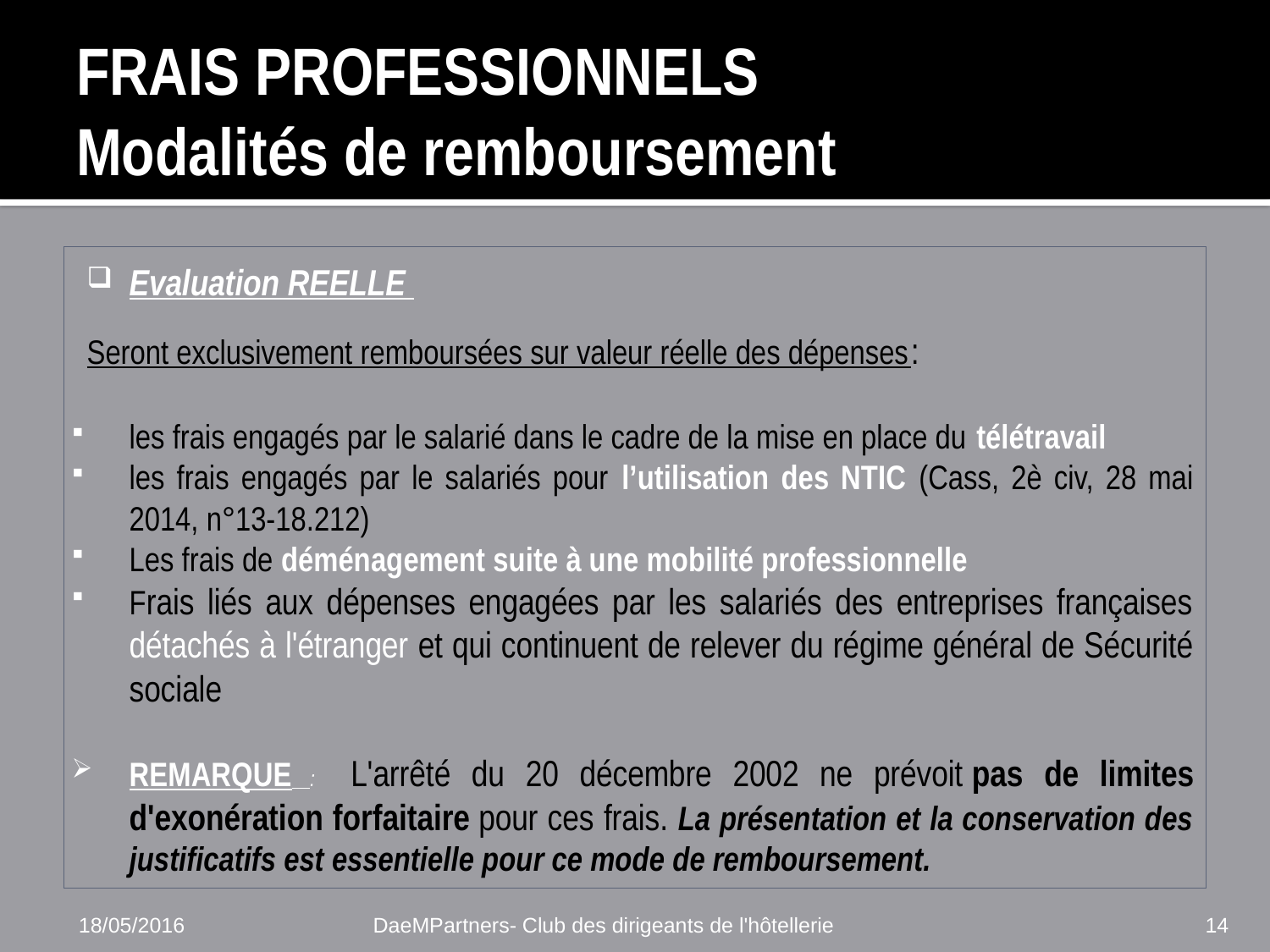

# FRAIS PROFESSIONNELS Modalités de remboursement
Evaluation REELLE

Seront exclusivement remboursées sur valeur réelle des dépenses:

les frais engagés par le salarié dans le cadre de la mise en place du télétravail
les frais engagés par le salariés pour l’utilisation des NTIC (Cass, 2è civ, 28 mai 2014, n°13-18.212)
Les frais de déménagement suite à une mobilité professionnelle
Frais liés aux dépenses engagées par les salariés des entreprises françaises détachés à l'étranger et qui continuent de relever du régime général de Sécurité sociale

REMARQUE :  L'arrêté du 20 décembre 2002 ne prévoit pas de limites d'exonération forfaitaire pour ces frais. La présentation et la conservation des justificatifs est essentielle pour ce mode de remboursement.

18/05/2016
DaeMPartners- Club des dirigeants de l'hôtellerie
14